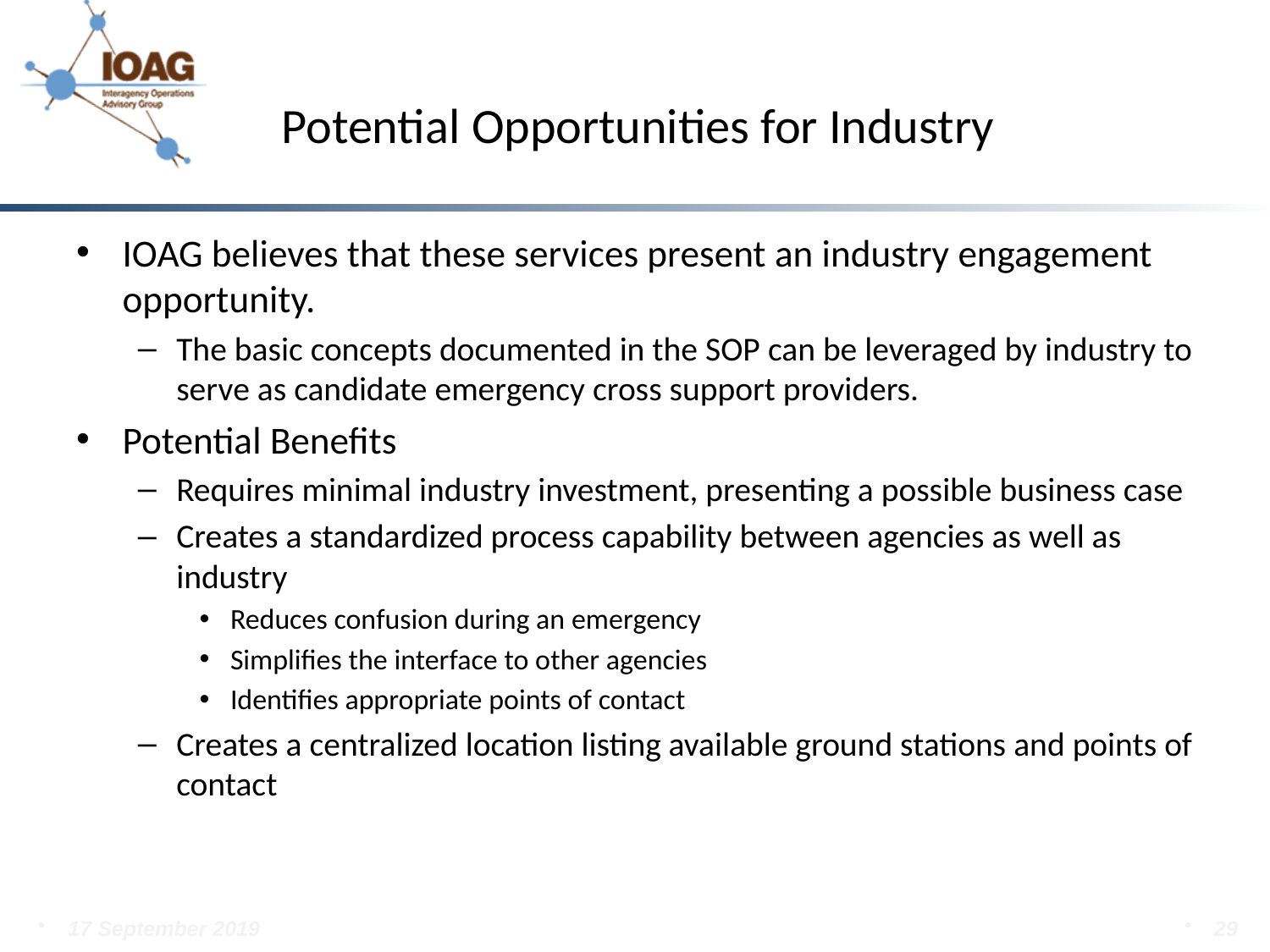

Potential Opportunities for Industry
IOAG believes that these services present an industry engagement opportunity.
The basic concepts documented in the SOP can be leveraged by industry to serve as candidate emergency cross support providers.
Potential Benefits
Requires minimal industry investment, presenting a possible business case
Creates a standardized process capability between agencies as well as industry
Reduces confusion during an emergency
Simplifies the interface to other agencies
Identifies appropriate points of contact
Creates a centralized location listing available ground stations and points of contact

17 September 2019
29